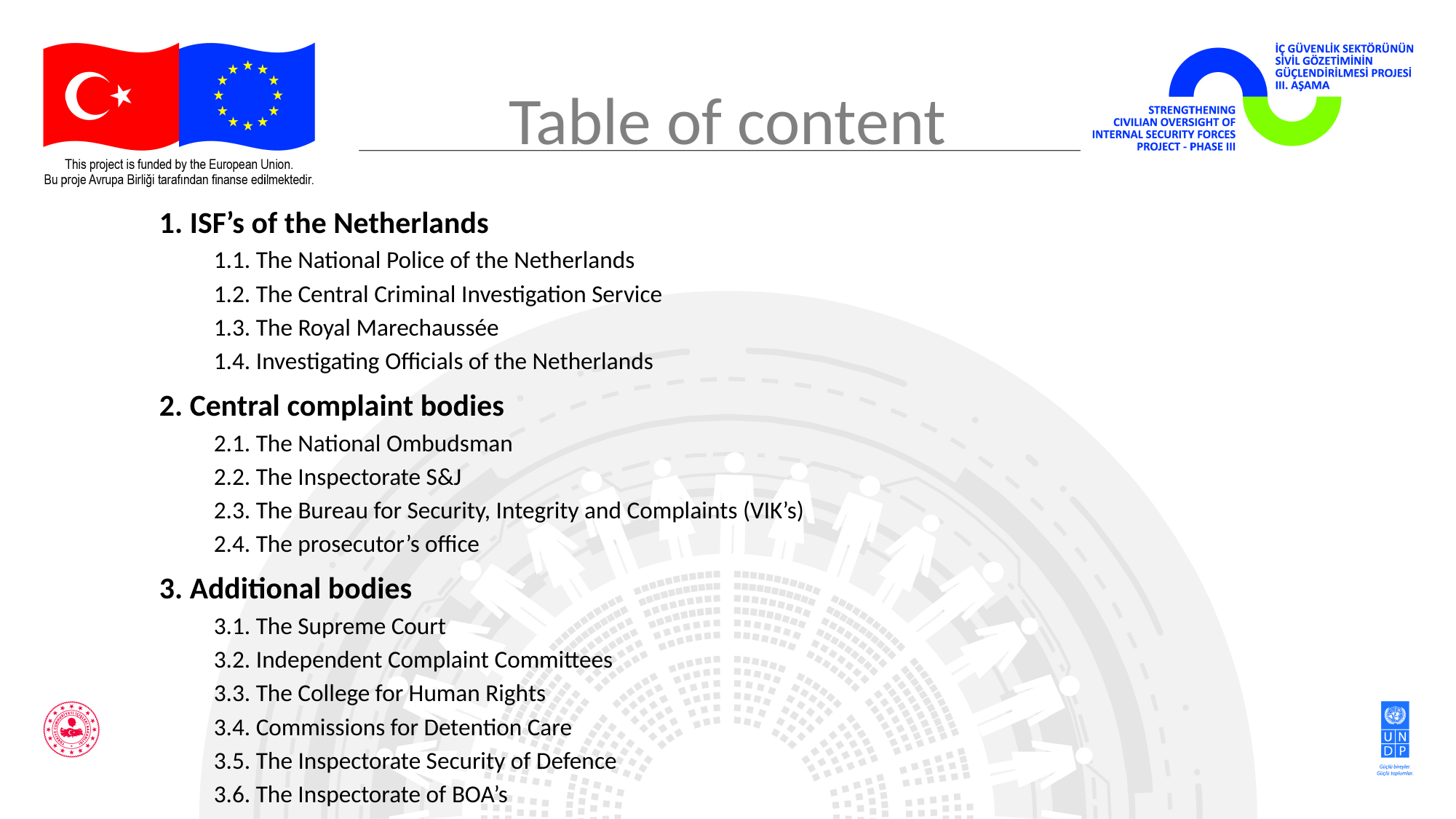

# Table of content

1. ISF’s of the Netherlands
1.1. The National Police of the Netherlands
1.2. The Central Criminal Investigation Service
1.3. The Royal Marechaussée
1.4. Investigating Officials of the Netherlands
2. Central complaint bodies
2.1. The National Ombudsman
2.2. The Inspectorate S&J
2.3. The Bureau for Security, Integrity and Complaints (VIK’s)
2.4. The prosecutor’s office
3. Additional bodies
3.1. The Supreme Court
3.2. Independent Complaint Committees
3.3. The College for Human Rights
3.4. Commissions for Detention Care
3.5. The Inspectorate Security of Defence
3.6. The Inspectorate of BOA’s